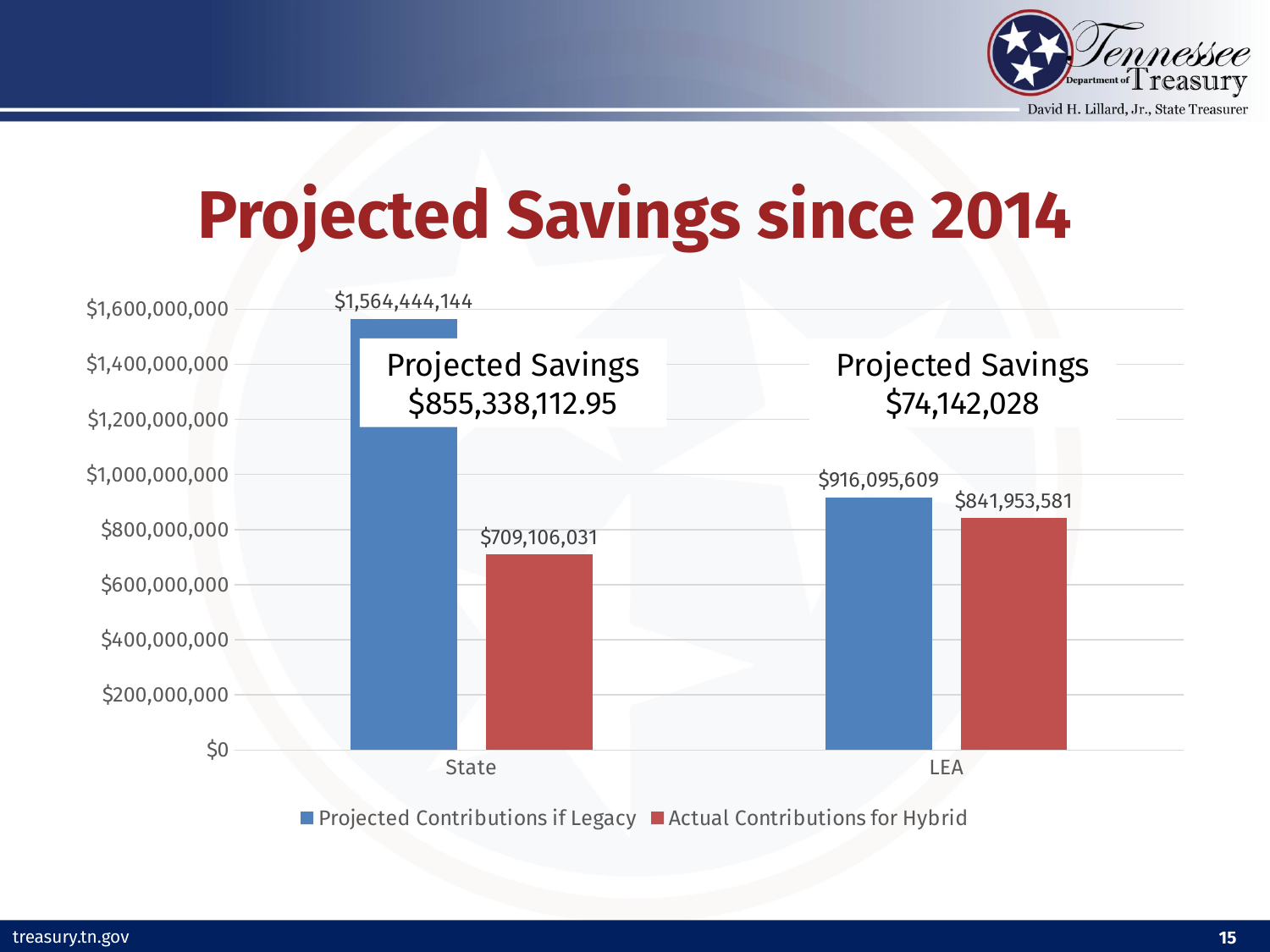

# Projected Savings since 2014

### Chart

| Category | Projected Contributions if Legacy | Actual Contributions for Hybrid |
|---|---|---|
| State | 1564444144.0 | 709106031.0 |
| LEA | 916095609.0 | 841953581.0 |
Projected Savings
$855,338,112.95
Projected Savings
$74,142,028